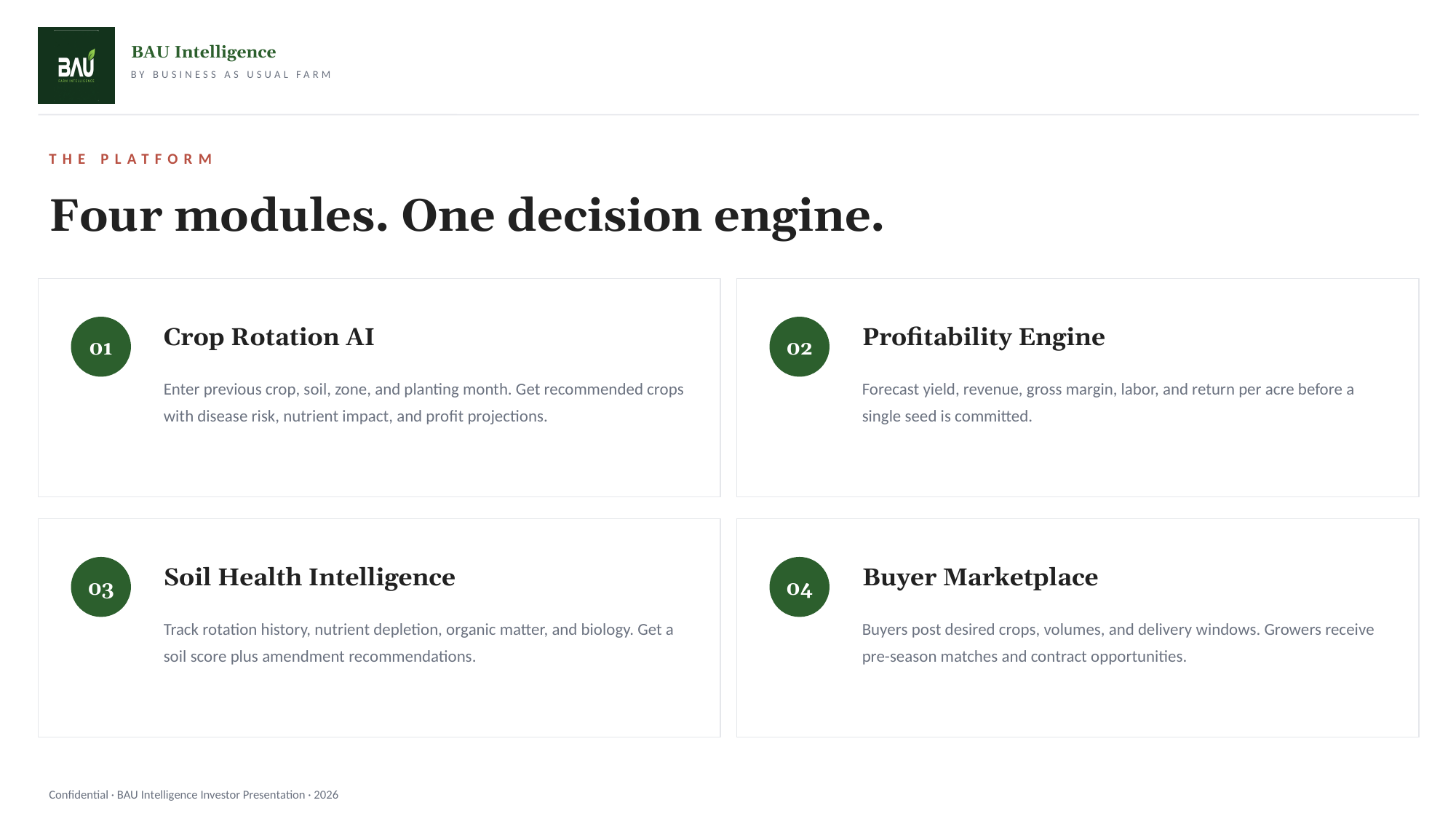

THE PLATFORM
Four modules. One decision engine.

Crop Rotation AI
Profitability Engine

01

02
Enter previous crop, soil, zone, and planting month. Get recommended crops with disease risk, nutrient impact, and profit projections.
Forecast yield, revenue, gross margin, labor, and return per acre before a single seed is committed.

Soil Health Intelligence
Buyer Marketplace

03

04
Track rotation history, nutrient depletion, organic matter, and biology. Get a soil score plus amendment recommendations.
Buyers post desired crops, volumes, and delivery windows. Growers receive pre-season matches and contract opportunities.